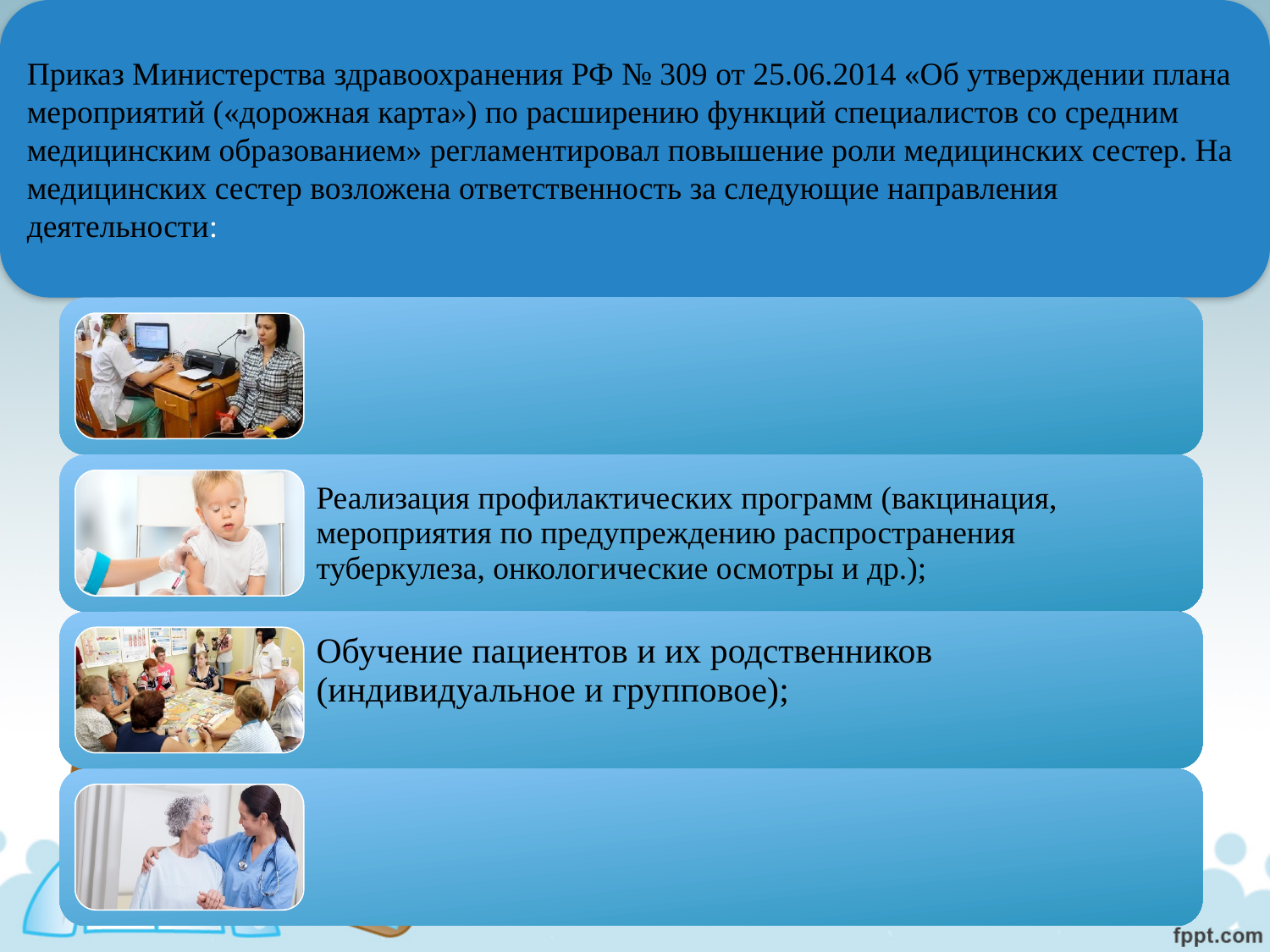

Приказ Министерства здравоохранения РФ № 309 от 25.06.2014 «Об утверждении плана мероприятий («дорожная карта») по расширению функций специалистов со средним медицинским образованием» регламентировал повышение роли медицинских сестер. На медицинских сестер возложена ответственность за следующие направления деятельности:
Обучение пациентов и их родственников (индивидуальное и групповое);
Реализация профилактических программ (вакцинация, мероприятия по предупреждению распространения туберкулеза, онкологические осмотры и др.);